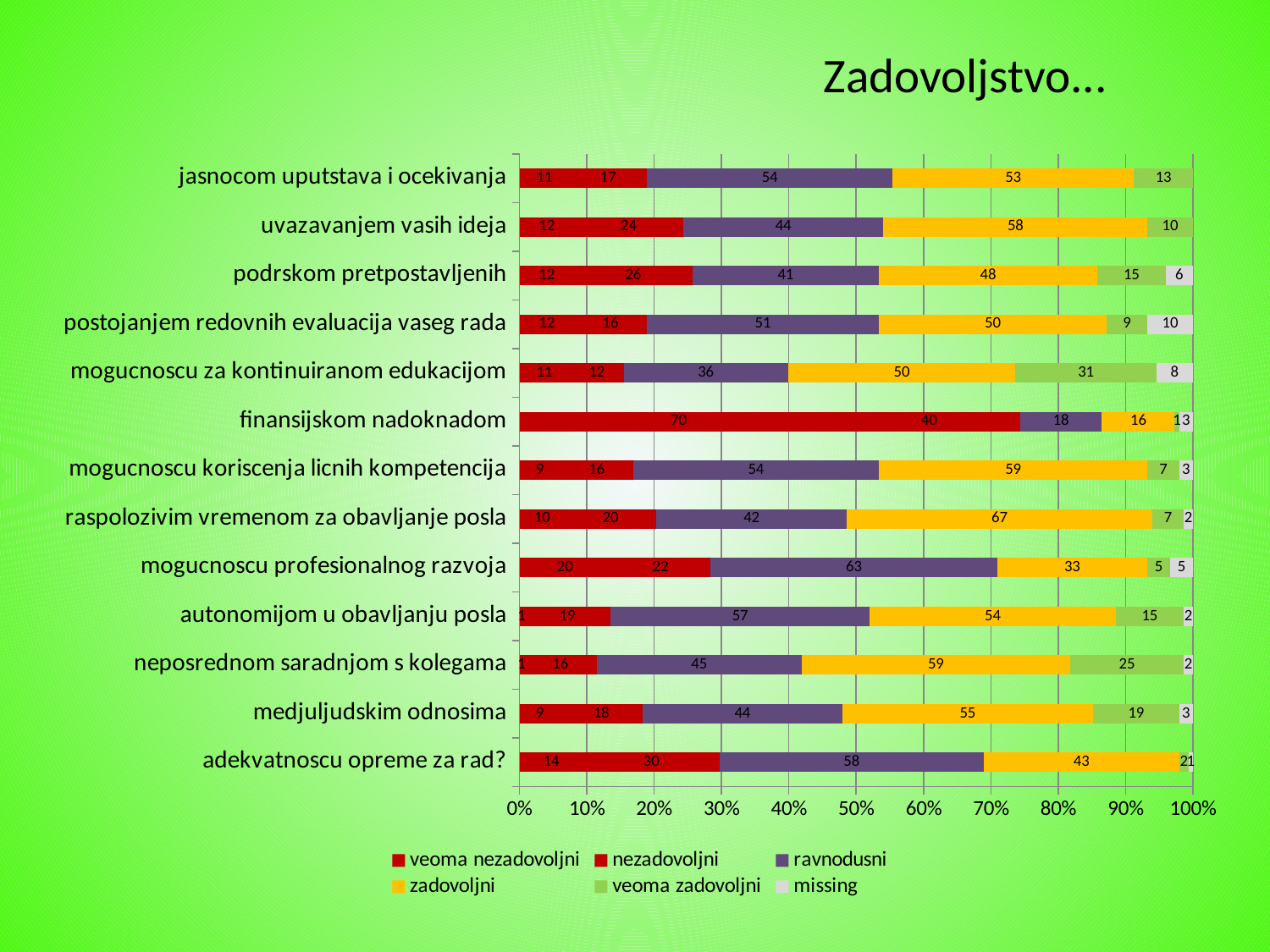

# Zadovoljstvo...

### Chart

| Category | veoma nezadovoljni | nezadovoljni | ravnodusni | zadovoljni | veoma zadovoljni | missing |
|---|---|---|---|---|---|---|
| adekvatnoscu opreme za rad? | 14.0 | 30.0 | 58.0 | 43.0 | 2.0 | 1.0 |
| medjuljudskim odnosima | 9.0 | 18.0 | 44.0 | 55.0 | 19.0 | 3.0 |
| neposrednom saradnjom s kolegama | 1.0 | 16.0 | 45.0 | 59.0 | 25.0 | 2.0 |
| autonomijom u obavljanju posla | 1.0 | 19.0 | 57.0 | 54.0 | 15.0 | 2.0 |
| mogucnoscu profesionalnog razvoja | 20.0 | 22.0 | 63.0 | 33.0 | 5.0 | 5.0 |
| raspolozivim vremenom za obavljanje posla | 10.0 | 20.0 | 42.0 | 67.0 | 7.0 | 2.0 |
| mogucnoscu koriscenja licnih kompetencija | 9.0 | 16.0 | 54.0 | 59.0 | 7.0 | 3.0 |
| finansijskom nadoknadom | 70.0 | 40.0 | 18.0 | 16.0 | 1.0 | 3.0 |
| mogucnoscu za kontinuiranom edukacijom | 11.0 | 12.0 | 36.0 | 50.0 | 31.0 | 8.0 |
| postojanjem redovnih evaluacija vaseg rada | 12.0 | 16.0 | 51.0 | 50.0 | 9.0 | 10.0 |
| podrskom pretpostavljenih | 12.0 | 26.0 | 41.0 | 48.0 | 15.0 | 6.0 |
| uvazavanjem vasih ideja | 12.0 | 24.0 | 44.0 | 58.0 | 10.0 | None |
| jasnocom uputstava i ocekivanja | 11.0 | 17.0 | 54.0 | 53.0 | 13.0 | None |